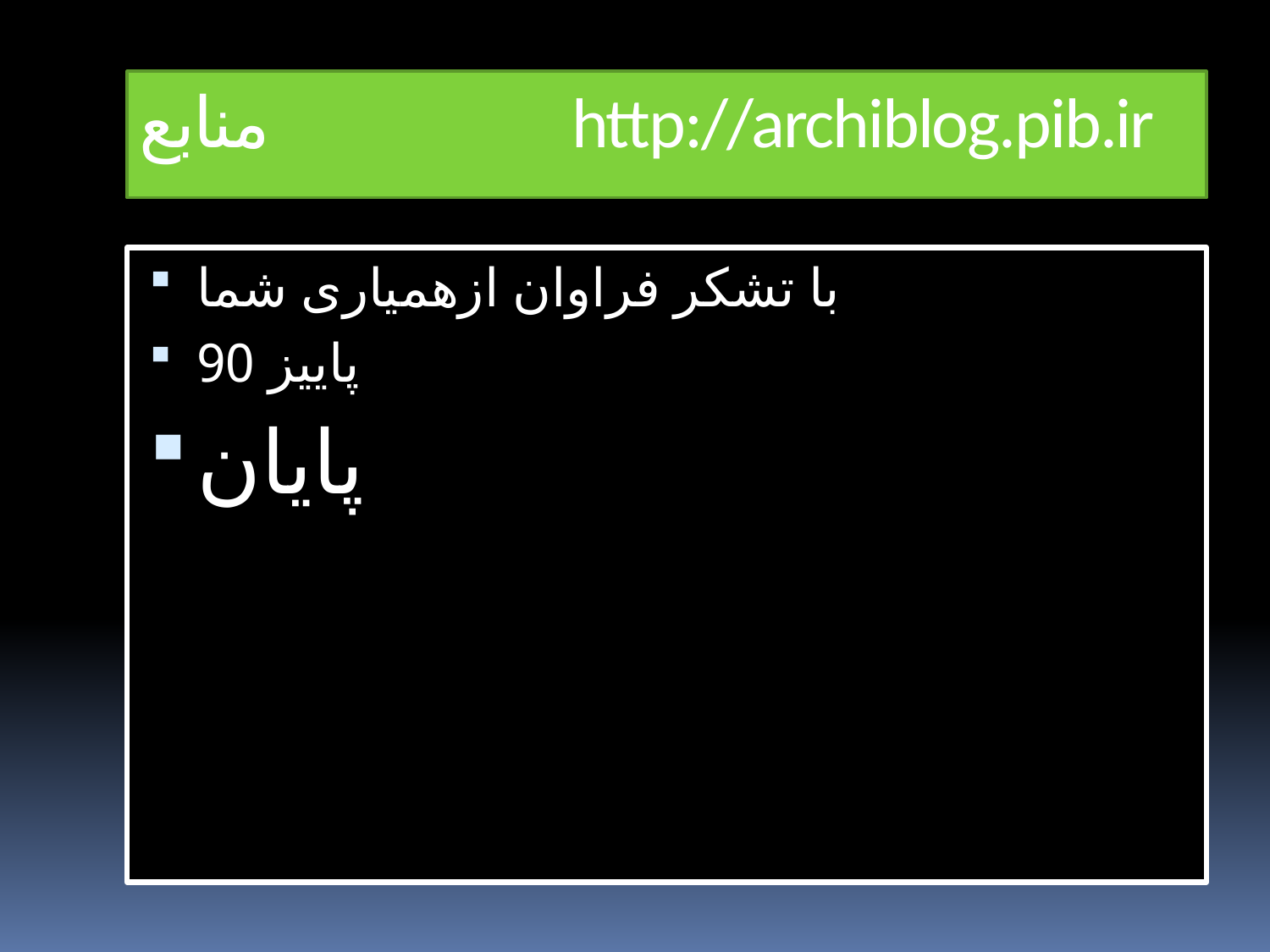

# منابع                  http://archiblog.pib.ir
با تشکر فراوان ازهمیاری شما
پاییز 90
پایان